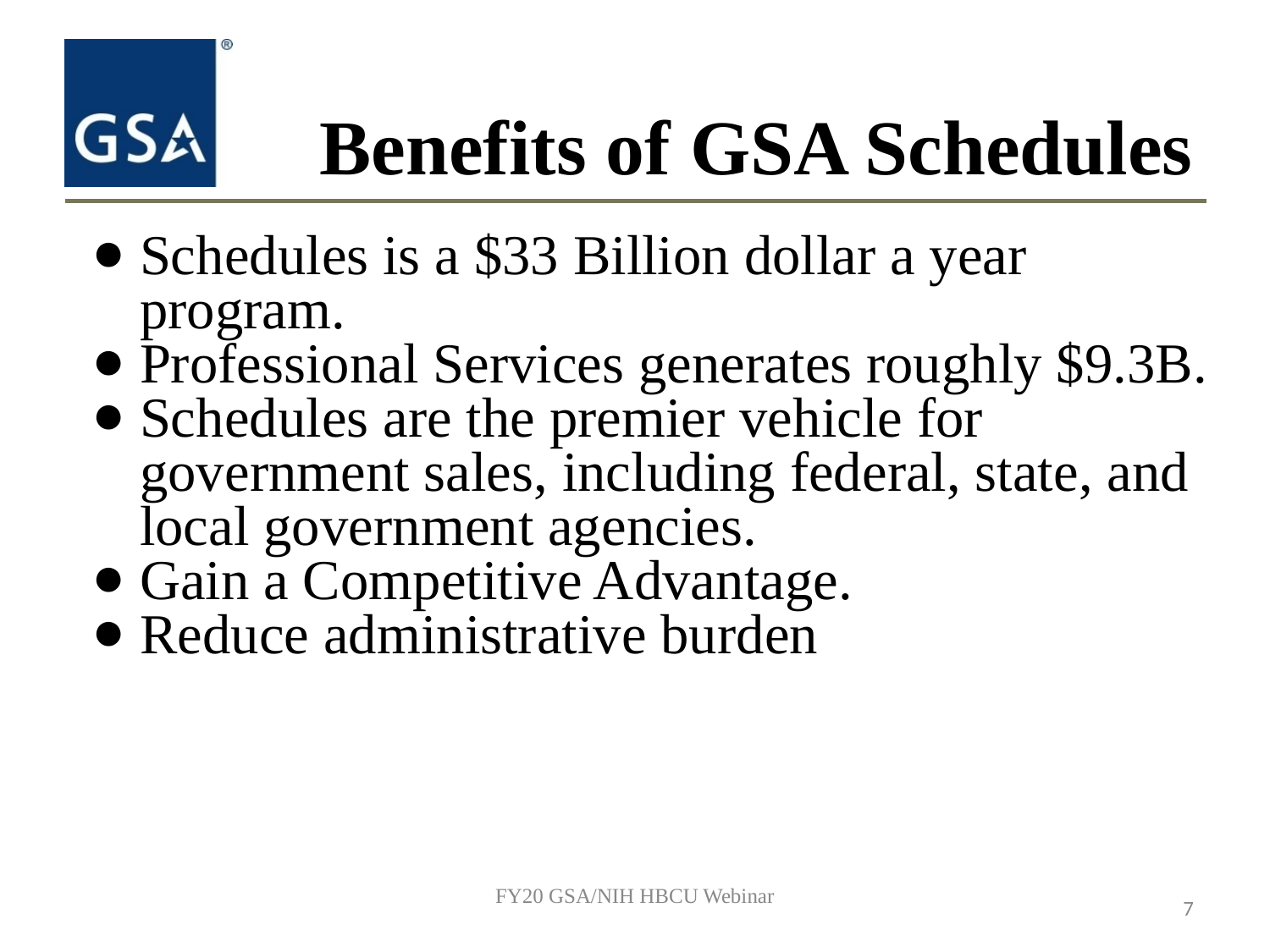

# Benefits of GSA Schedules
Schedules is a $33 Billion dollar a year program.
Professional Services generates roughly $9.3B.
Schedules are the premier vehicle for government sales, including federal, state, and local government agencies.
Gain a Competitive Advantage.
Reduce administrative burden

FY20 GSA/NIH HBCU Webinar

7